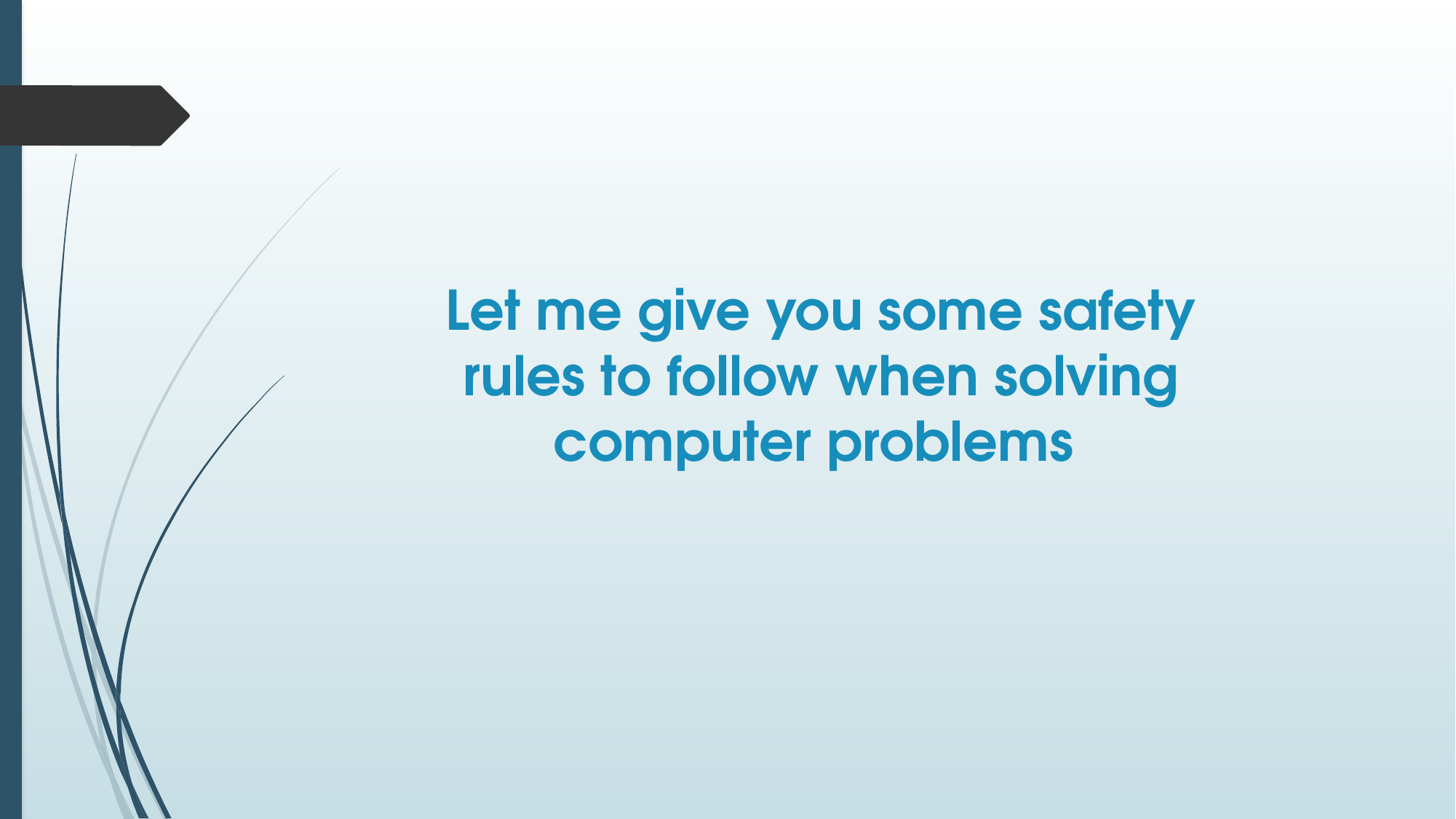

Let me give you some safety rules to follow when solving computer problems